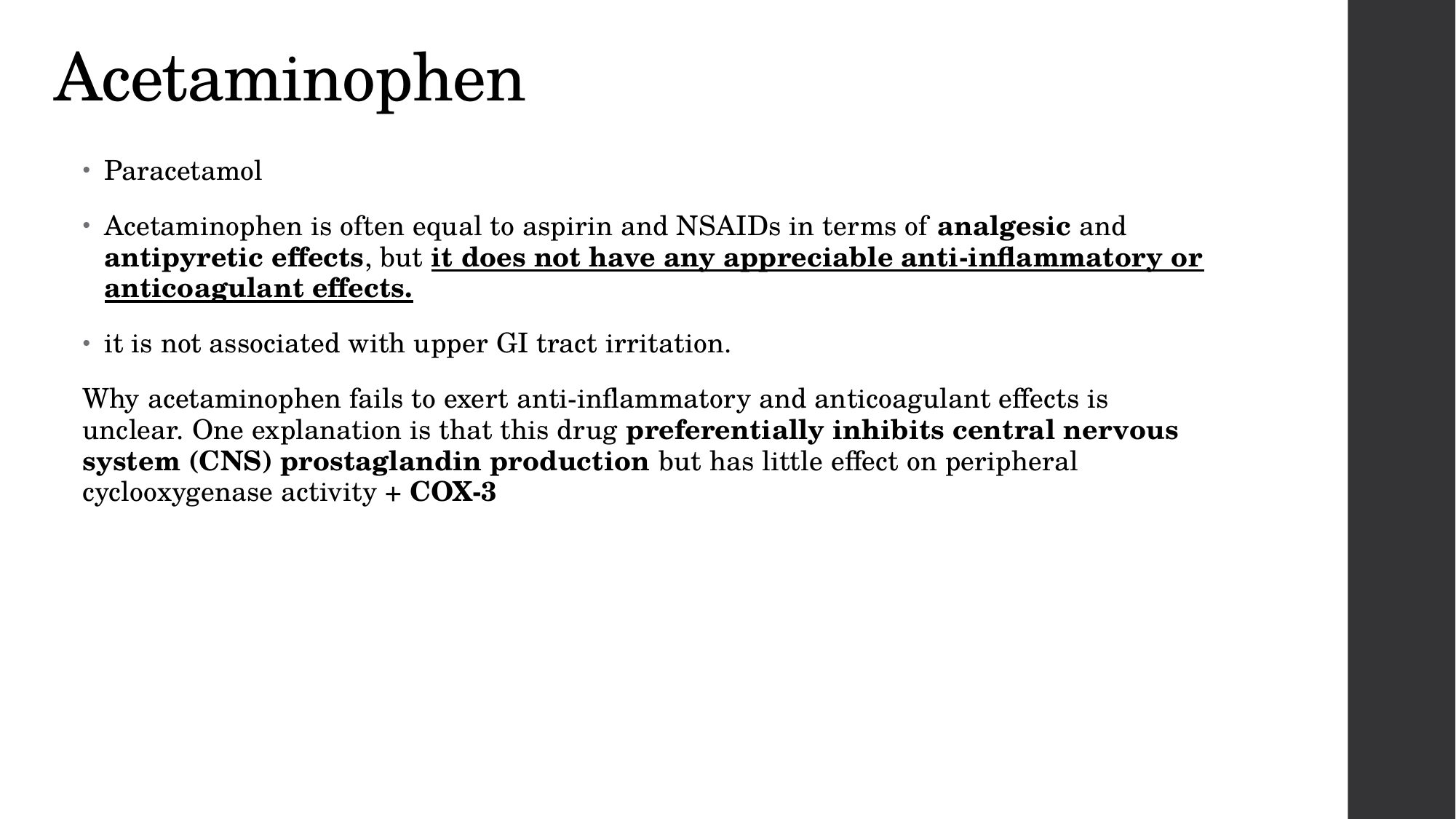

# Acetaminophen
Paracetamol
Acetaminophen is often equal to aspirin and NSAIDs in terms of analgesic and antipyretic effects, but it does not have any appreciable anti-inflammatory or anticoagulant effects.
it is not associated with upper GI tract irritation.
Why acetaminophen fails to exert anti-inflammatory and anticoagulant effects is unclear. One explanation is that this drug preferentially inhibits central nervous system (CNS) prostaglandin production but has little effect on peripheral cyclooxygenase activity + COX-3